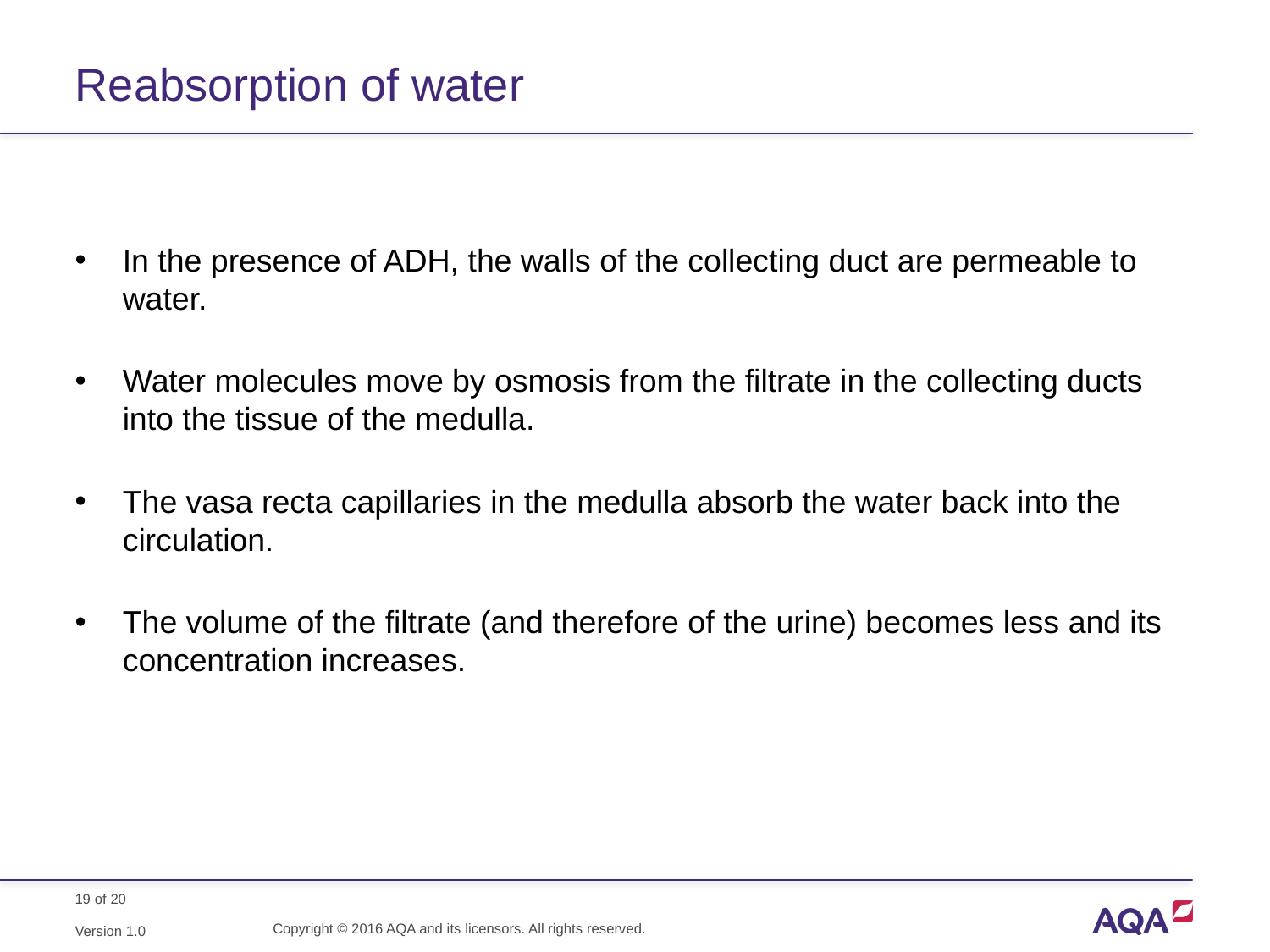

# Reabsorption of water
In the presence of ADH, the walls of the collecting duct are permeable to water.
Water molecules move by osmosis from the filtrate in the collecting ducts into the tissue of the medulla.
The vasa recta capillaries in the medulla absorb the water back into the circulation.
The volume of the filtrate (and therefore of the urine) becomes less and its concentration increases.
Copyright © 2016 AQA and its licensors. All rights reserved.
Version 1.0